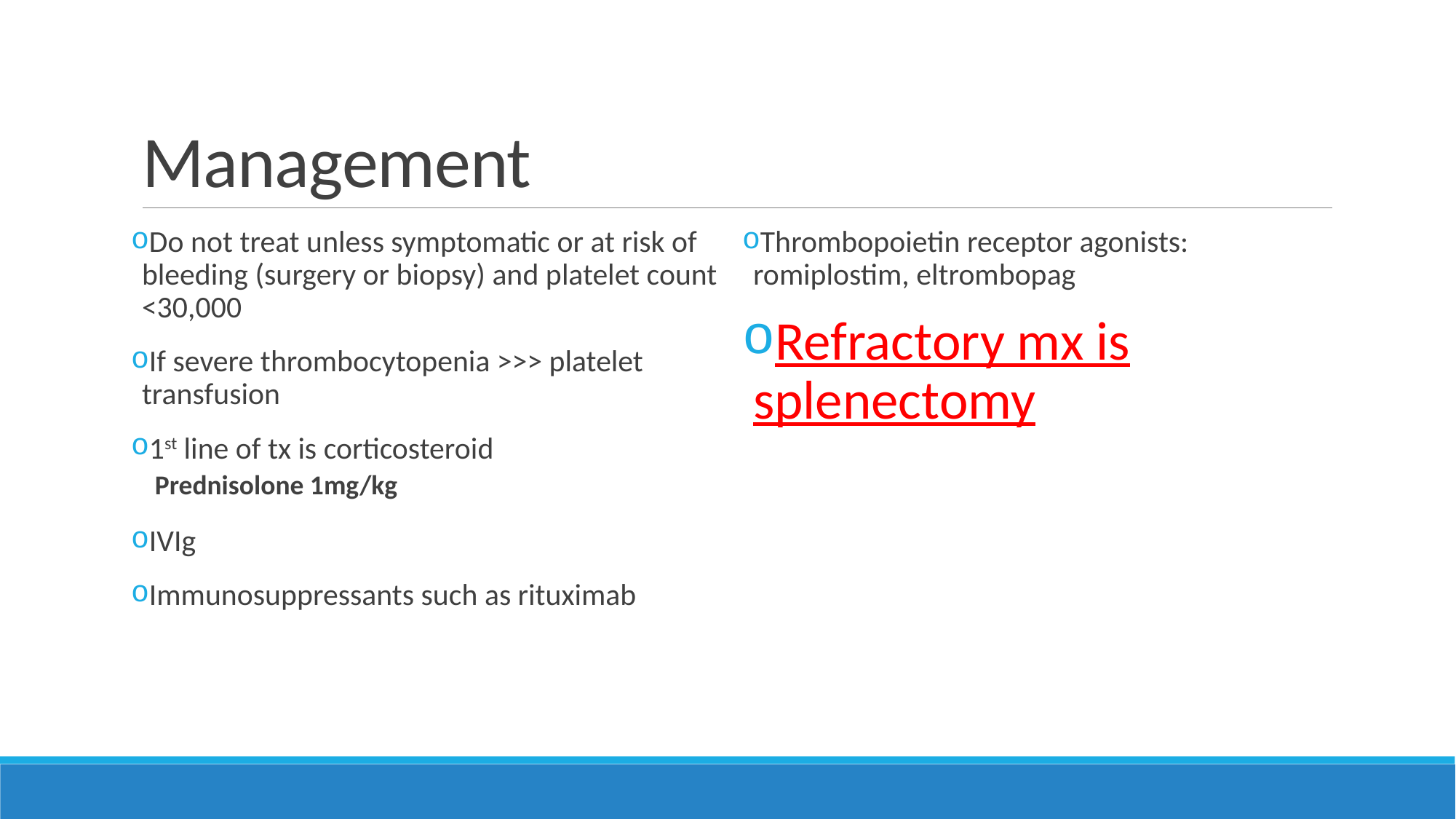

# Management
Do not treat unless symptomatic or at risk of bleeding (surgery or biopsy) and platelet count <30,000
If severe thrombocytopenia >>> platelet transfusion
1st line of tx is corticosteroid
Prednisolone 1mg/kg
IVIg
Immunosuppressants such as rituximab

Thrombopoietin receptor agonists: romiplostim, eltrombopag
Refractory mx is splenectomy